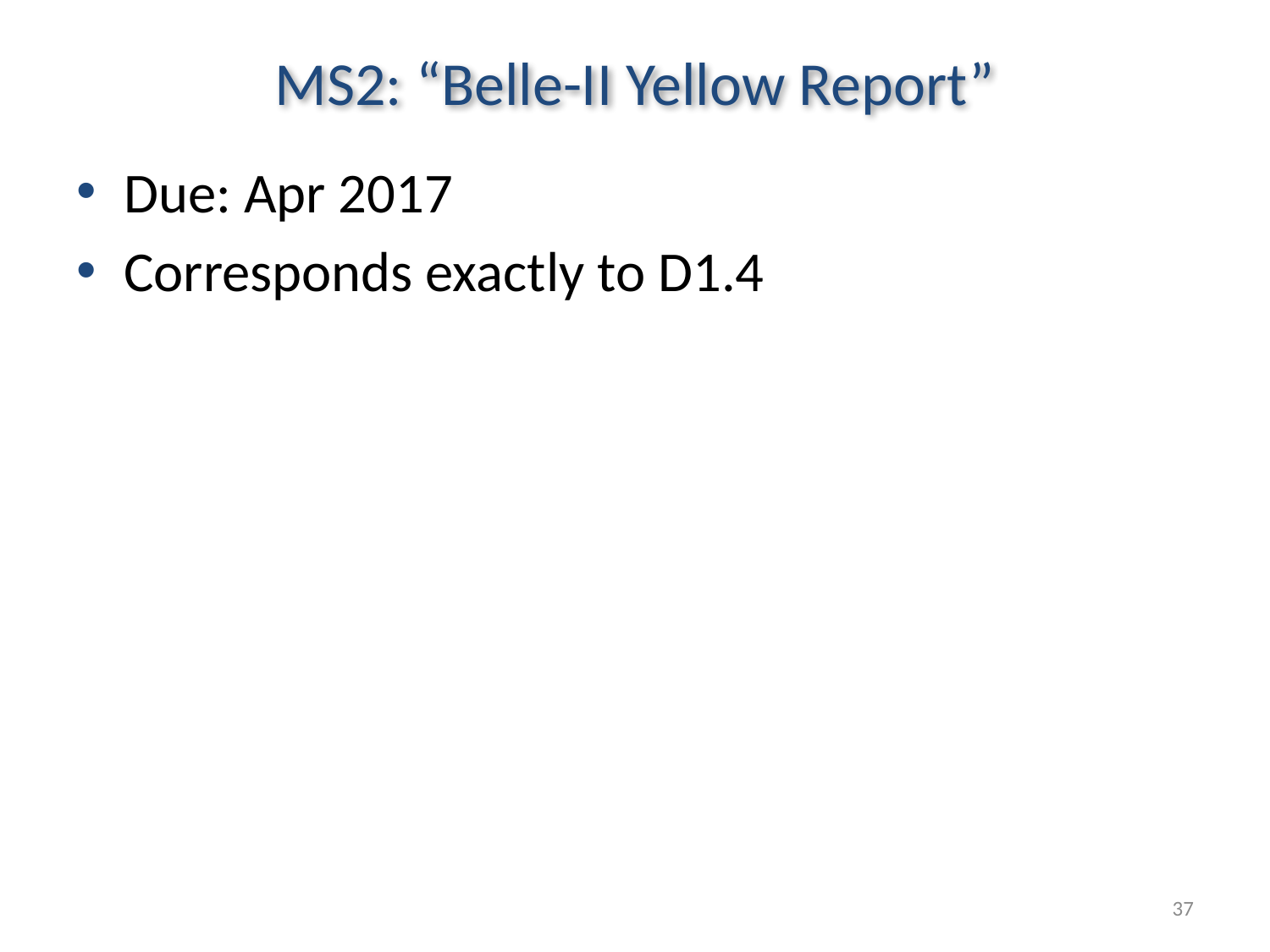

# MS2: “Belle-II Yellow Report”
Due: Apr 2017
Corresponds exactly to D1.4
37